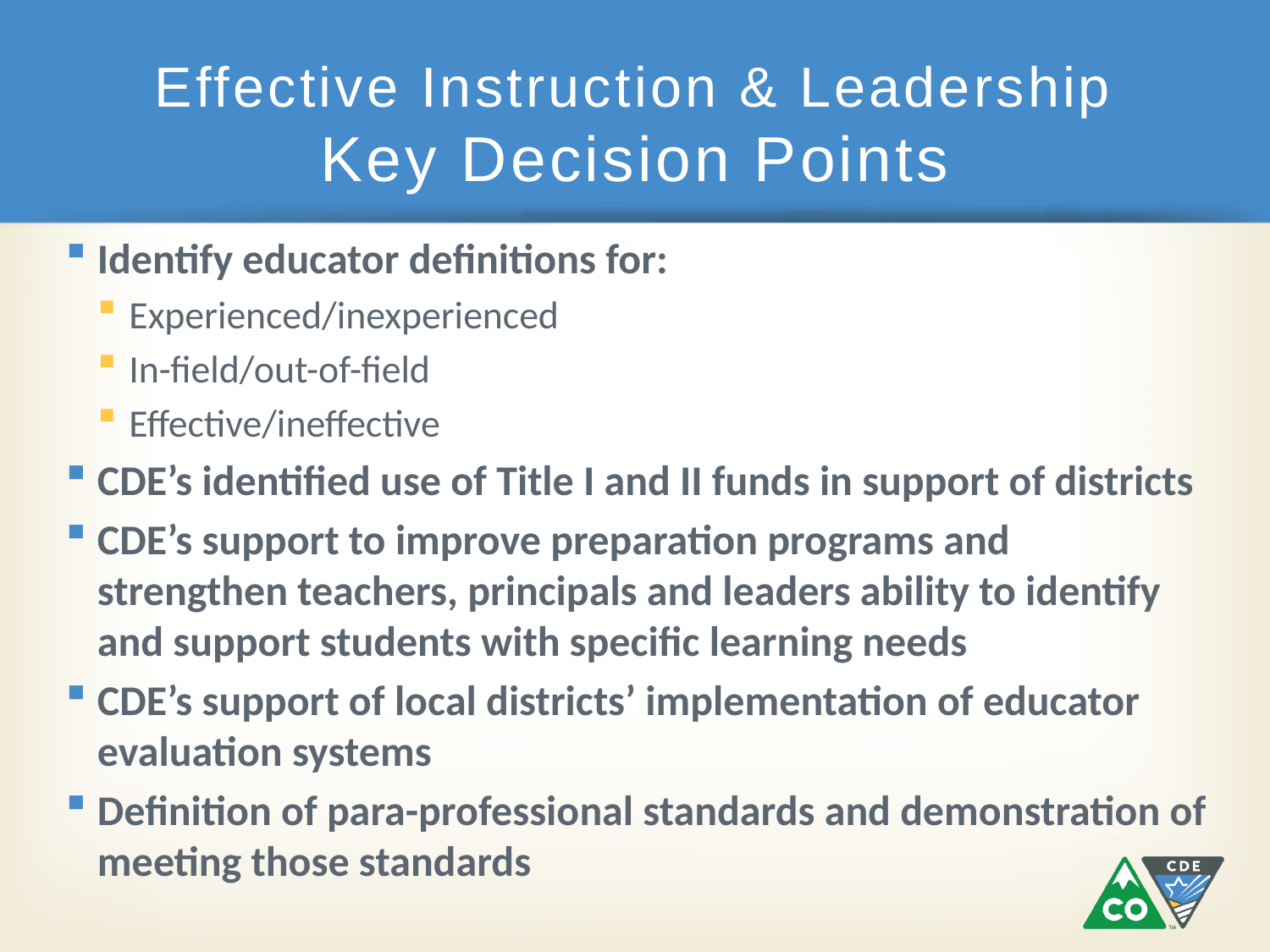

# Effective Instruction & Leadership Key Decision Points
Identify educator definitions for:
Experienced/inexperienced
In-field/out-of-field
Effective/ineffective
CDE’s identified use of Title I and II funds in support of districts
CDE’s support to improve preparation programs and strengthen teachers, principals and leaders ability to identify and support students with specific learning needs
CDE’s support of local districts’ implementation of educator evaluation systems
Definition of para-professional standards and demonstration of meeting those standards